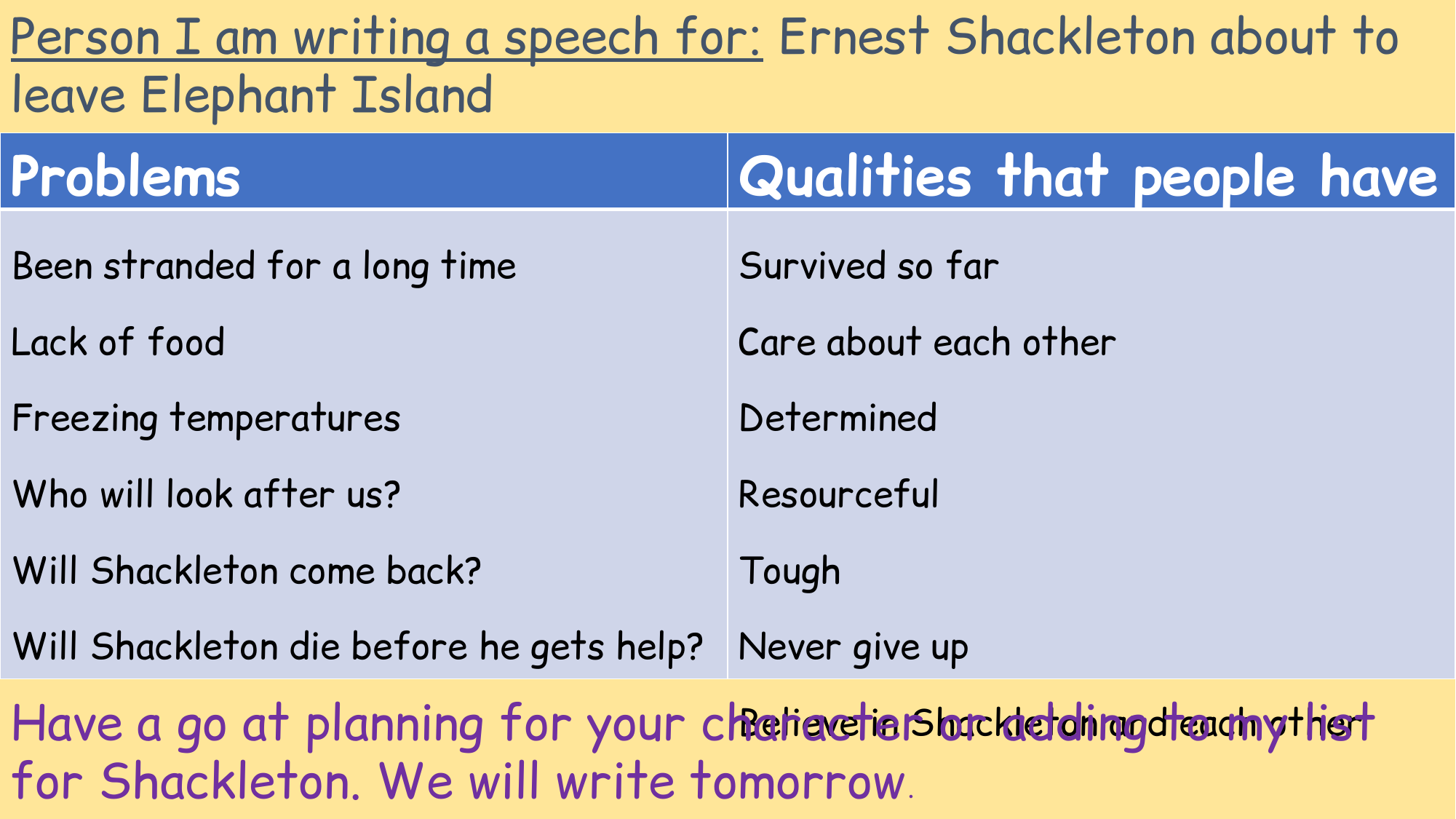

Person I am writing a speech for: Ernest Shackleton about to leave Elephant Island

| Problems | Qualities that people have |
| --- | --- |
| Been stranded for a long time Lack of food Freezing temperatures Who will look after us? Will Shackleton come back? Will Shackleton die before he gets help? | Survived so far Care about each other Determined Resourceful Tough Never give up Believe in Shackleton and each other |
Have a go at planning for your character or adding to my list for Shackleton. We will write tomorrow.